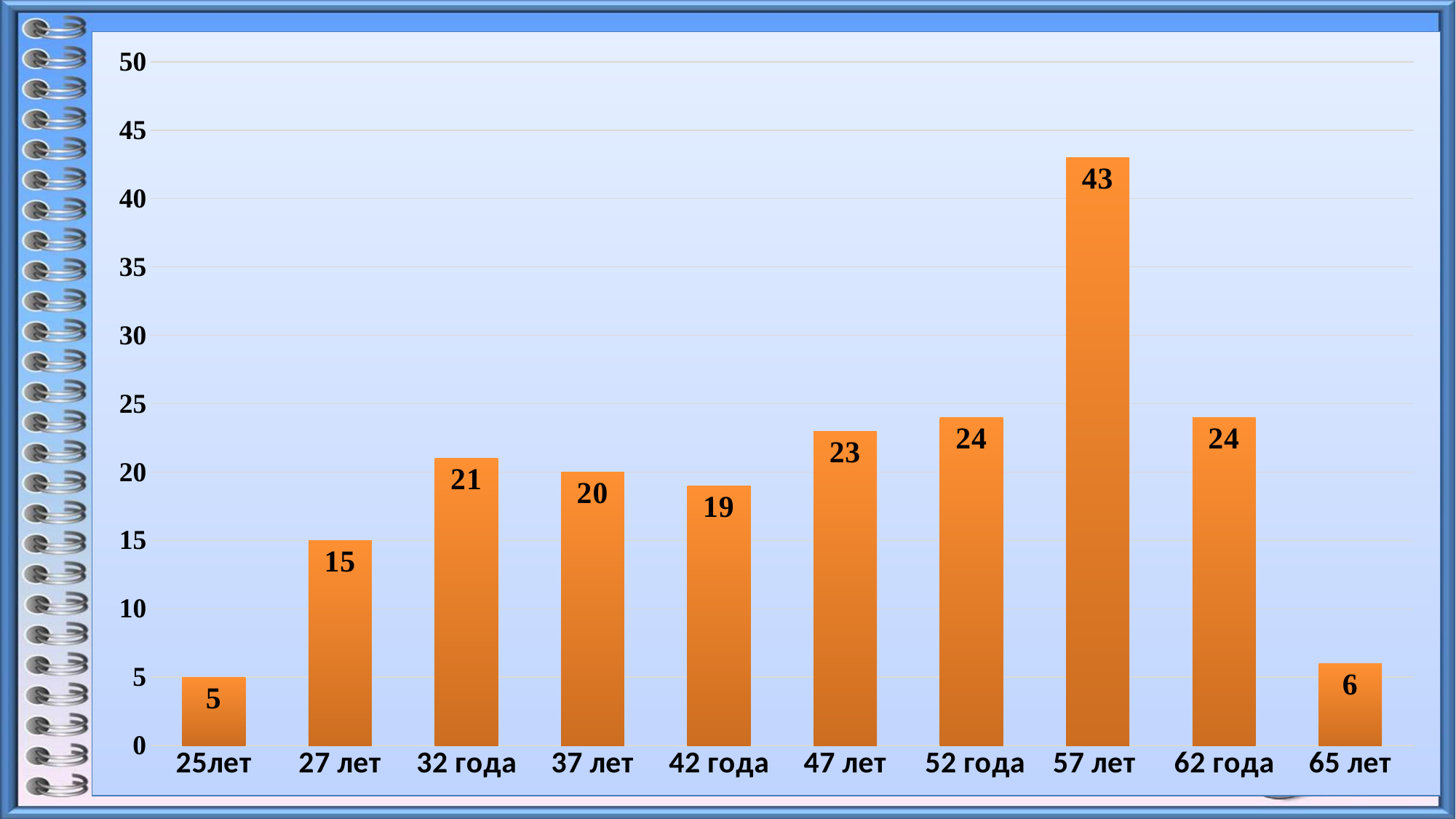

### Chart

| Category |  |
|---|---|
| 25лет | 5.0 |
| 27 лет | 15.0 |
| 32 года | 21.0 |
| 37 лет | 20.0 |
| 42 года | 19.0 |
| 47 лет | 23.0 |
|  52 года | 24.0 |
| 57 лет  | 43.0 |
| 62 года | 24.0 |
| 65 лет | 6.0 |